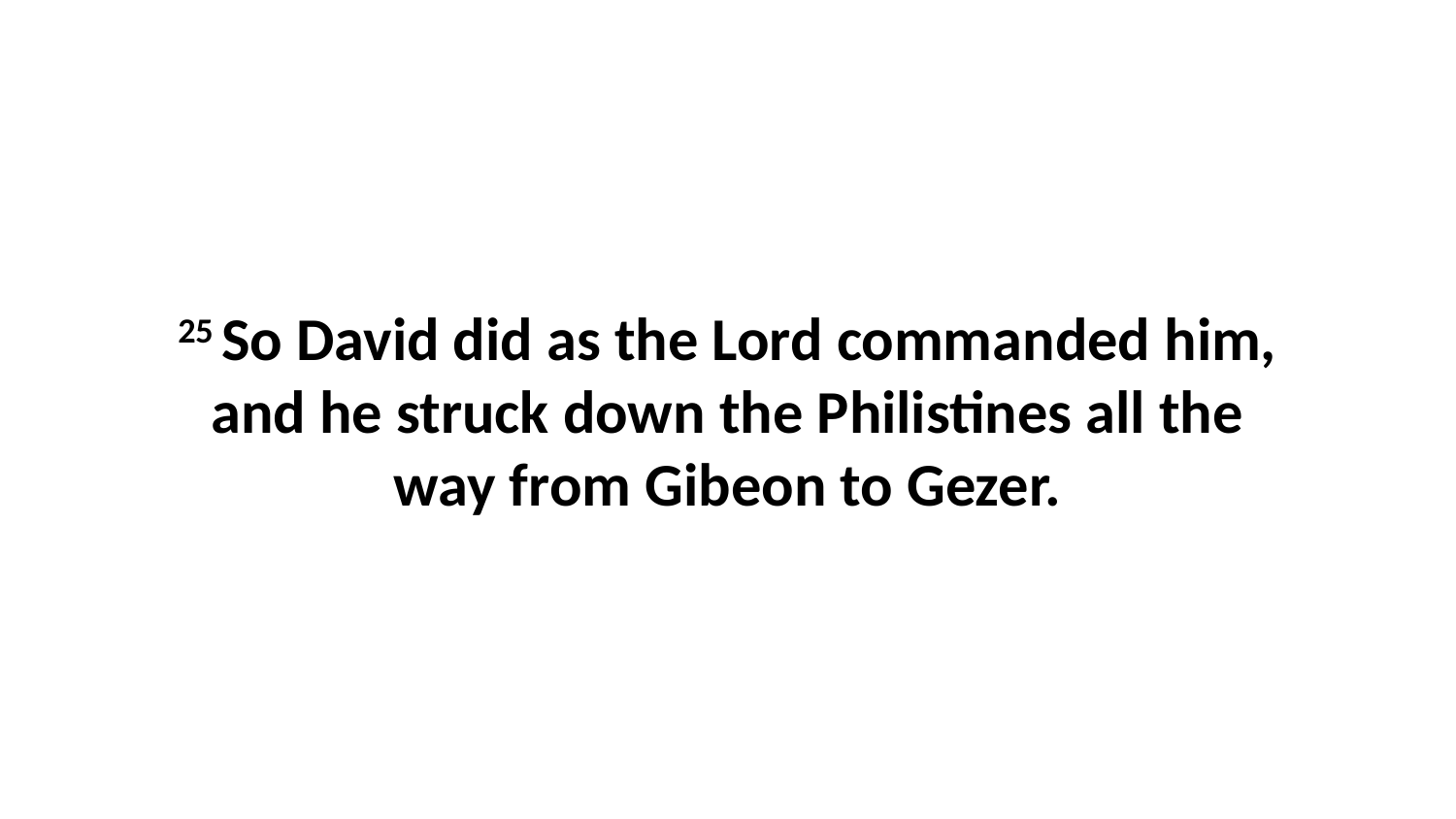

25 So David did as the Lord commanded him, and he struck down the Philistines all the way from Gibeon to Gezer.